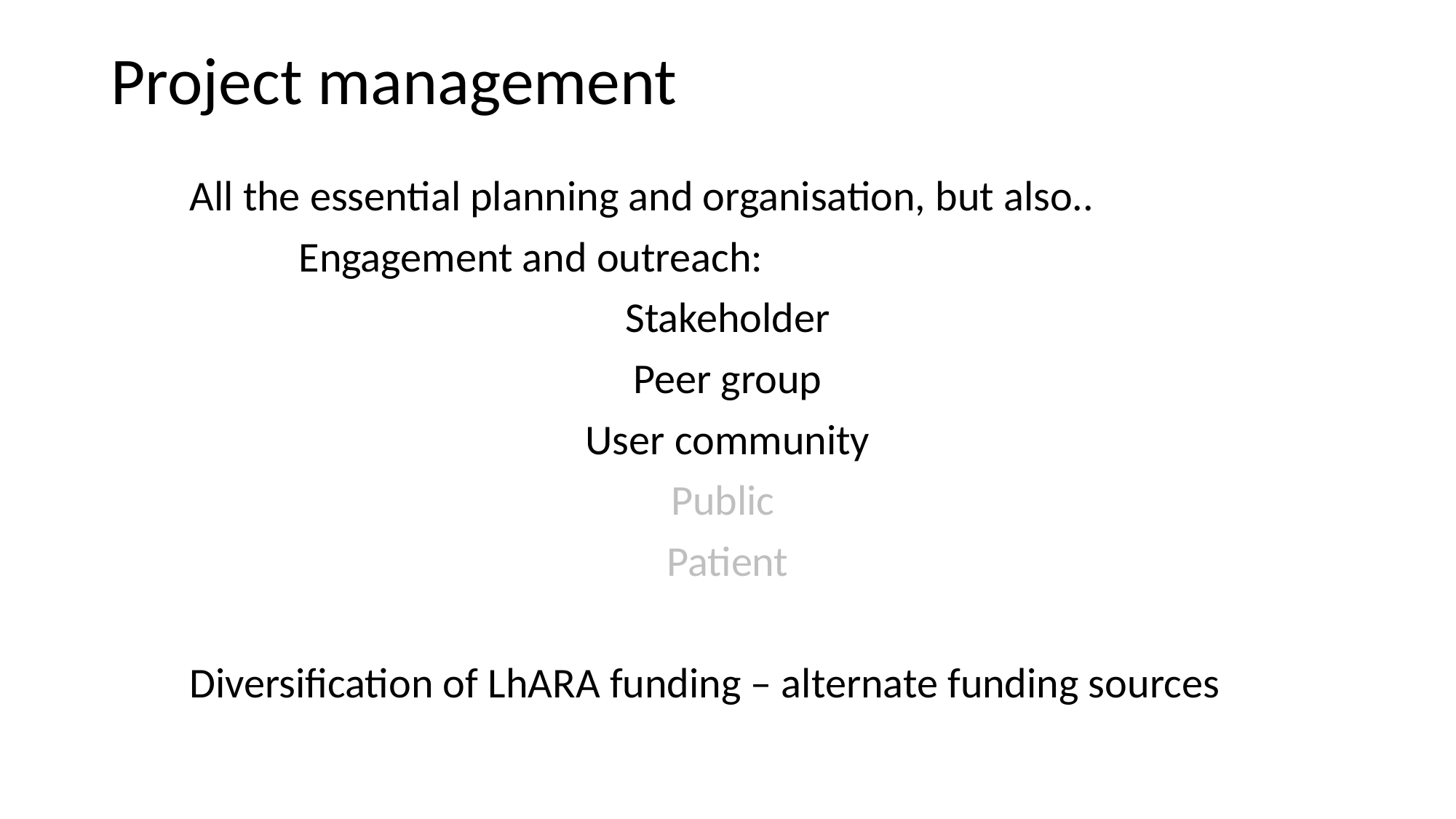

# Project management
All the essential planning and organisation, but also..
	Engagement and outreach:
Stakeholder
Peer group
User community
Public
Patient

Diversification of LhARA funding – alternate funding sources